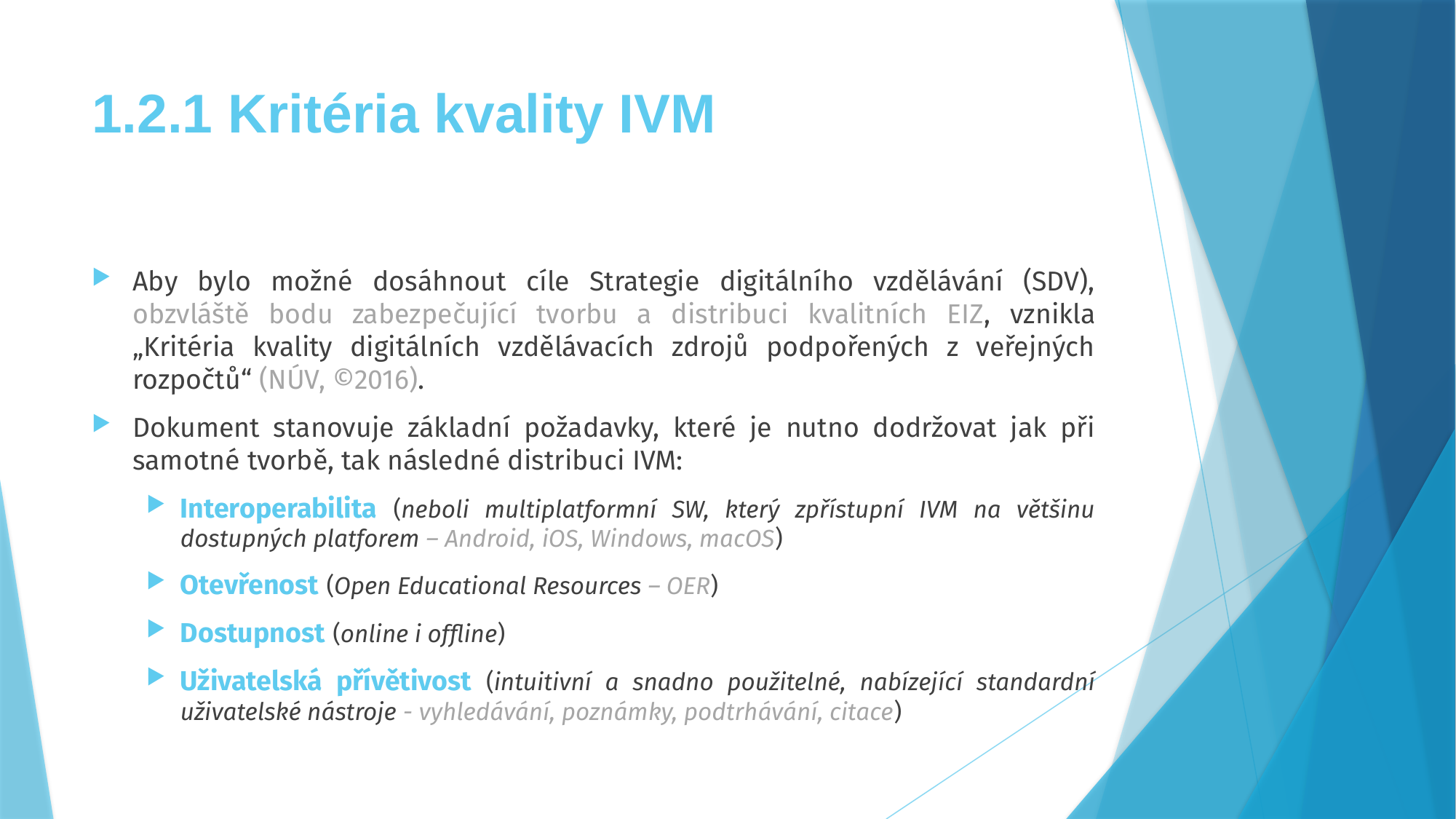

# 1.2.1 Kritéria kvality IVM
Aby bylo možné dosáhnout cíle Strategie digitálního vzdělávání (SDV), obzvláště bodu zabezpečující tvorbu a distribuci kvalitních EIZ, vznikla „Kritéria kvality digitálních vzdělávacích zdrojů podpořených z veřejných rozpočtů“ (NÚV, ©2016).
Dokument stanovuje základní požadavky, které je nutno dodržovat jak při samotné tvorbě, tak následné distribuci IVM:
Interoperabilita (neboli multiplatformní SW, který zpřístupní IVM na většinu dostupných platforem – Android, iOS, Windows, macOS)
Otevřenost (Open Educational Resources – OER)
Dostupnost (online i offline)
Uživatelská přívětivost (intuitivní a snadno použitelné, nabízející standardní uživatelské nástroje - vyhledávání, poznámky, podtrhávání, citace)